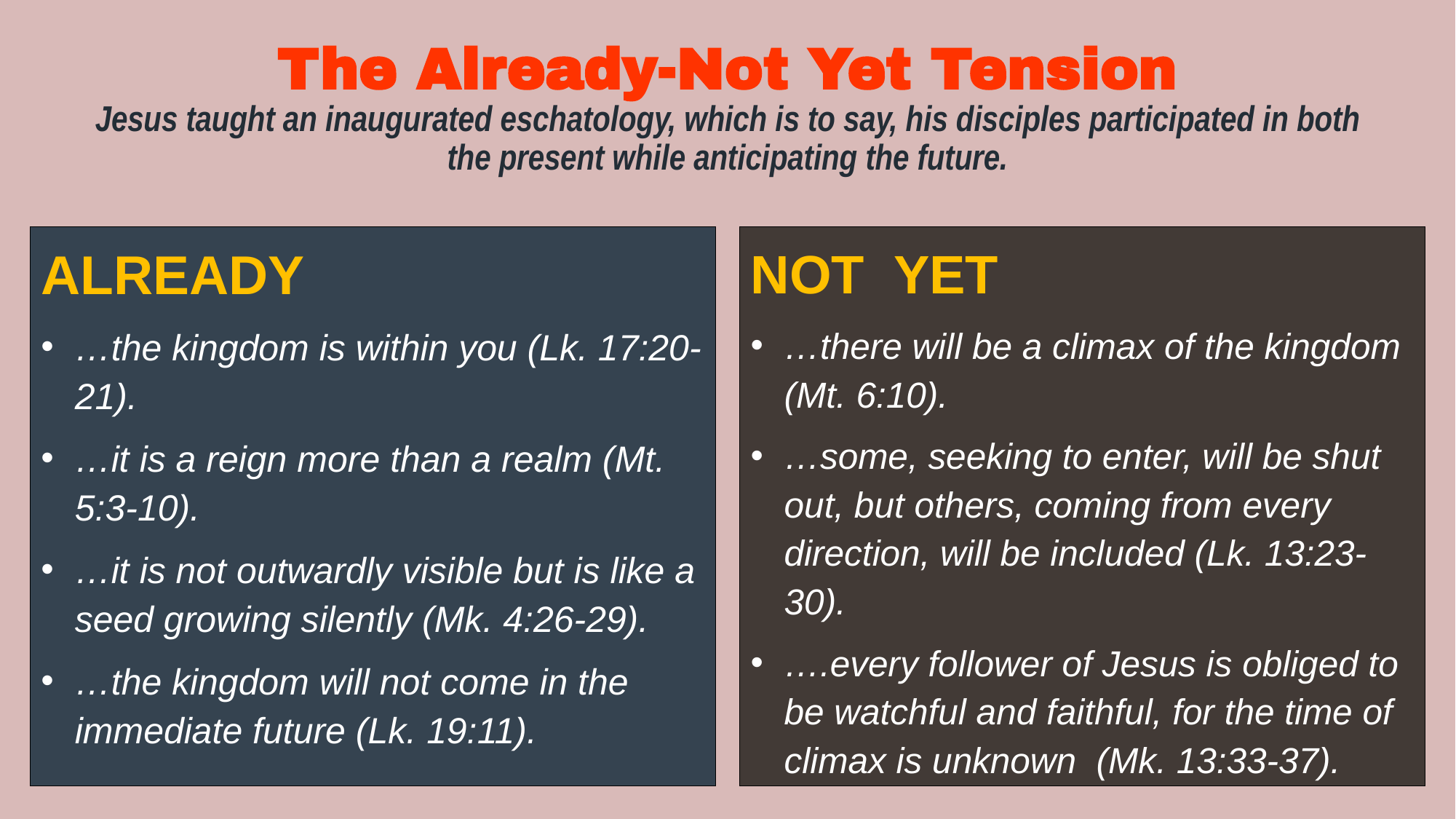

# The Already-Not Yet Tension Jesus taught an inaugurated eschatology, which is to say, his disciples participated in both the present while anticipating the future.
ALREADY
…the kingdom is within you (Lk. 17:20-21).
…it is a reign more than a realm (Mt. 5:3-10).
…it is not outwardly visible but is like a seed growing silently (Mk. 4:26-29).
…the kingdom will not come in the immediate future (Lk. 19:11).
NOT  YET
…there will be a climax of the kingdom (Mt. 6:10).
…some, seeking to enter, will be shut out, but others, coming from every direction, will be included (Lk. 13:23-30).
….every follower of Jesus is obliged to be watchful and faithful, for the time of climax is unknown  (Mk. 13:33-37).